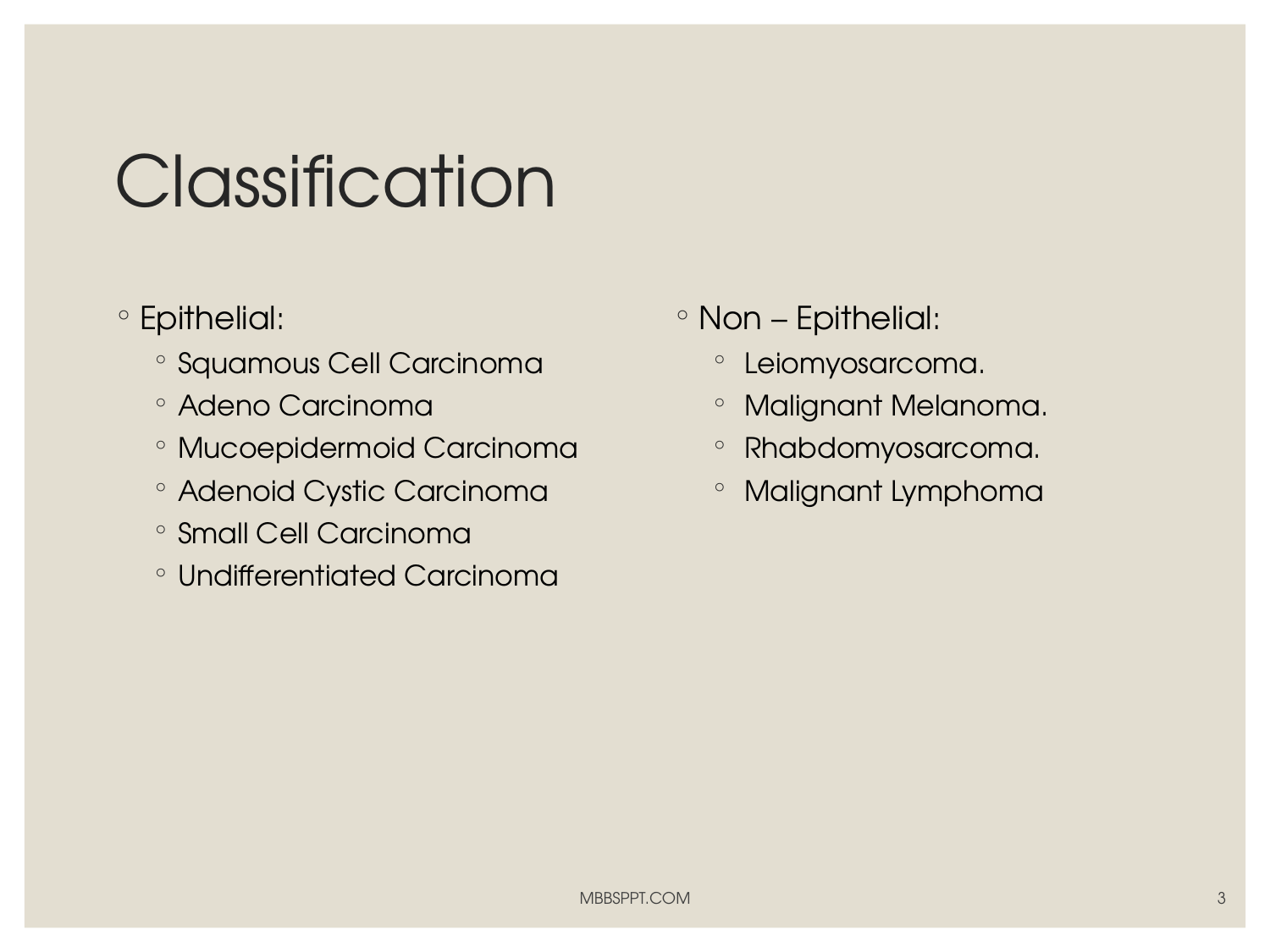

# Classification
Epithelial:
Squamous Cell Carcinoma
Adeno Carcinoma
Mucoepidermoid Carcinoma
Adenoid Cystic Carcinoma
Small Cell Carcinoma
Undifferentiated Carcinoma
Non – Epithelial:
 Leiomyosarcoma.
 Malignant Melanoma.
 Rhabdomyosarcoma.
 Malignant Lymphoma
MBBSPPT.COM
3